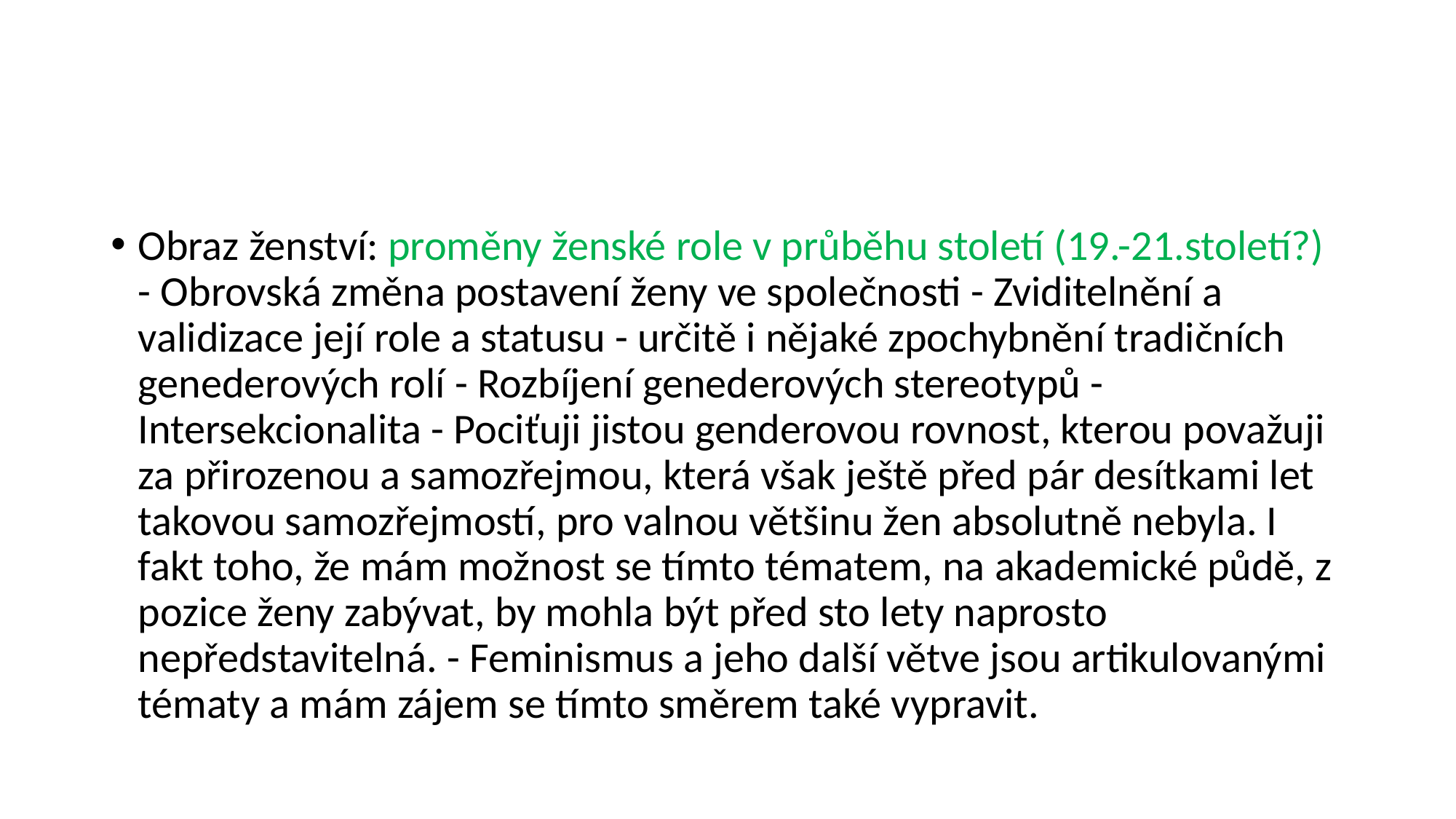

#
Obraz ženství: proměny ženské role v průběhu století (19.-21.století?) - Obrovská změna postavení ženy ve společnosti - Zviditelnění a validizace její role a statusu - určitě i nějaké zpochybnění tradičních genederových rolí - Rozbíjení genederových stereotypů - Intersekcionalita - Pociťuji jistou genderovou rovnost, kterou považuji za přirozenou a samozřejmou, která však ještě před pár desítkami let takovou samozřejmostí, pro valnou většinu žen absolutně nebyla. I fakt toho, že mám možnost se tímto tématem, na akademické půdě, z pozice ženy zabývat, by mohla být před sto lety naprosto nepředstavitelná. - Feminismus a jeho další větve jsou artikulovanými tématy a mám zájem se tímto směrem také vypravit.